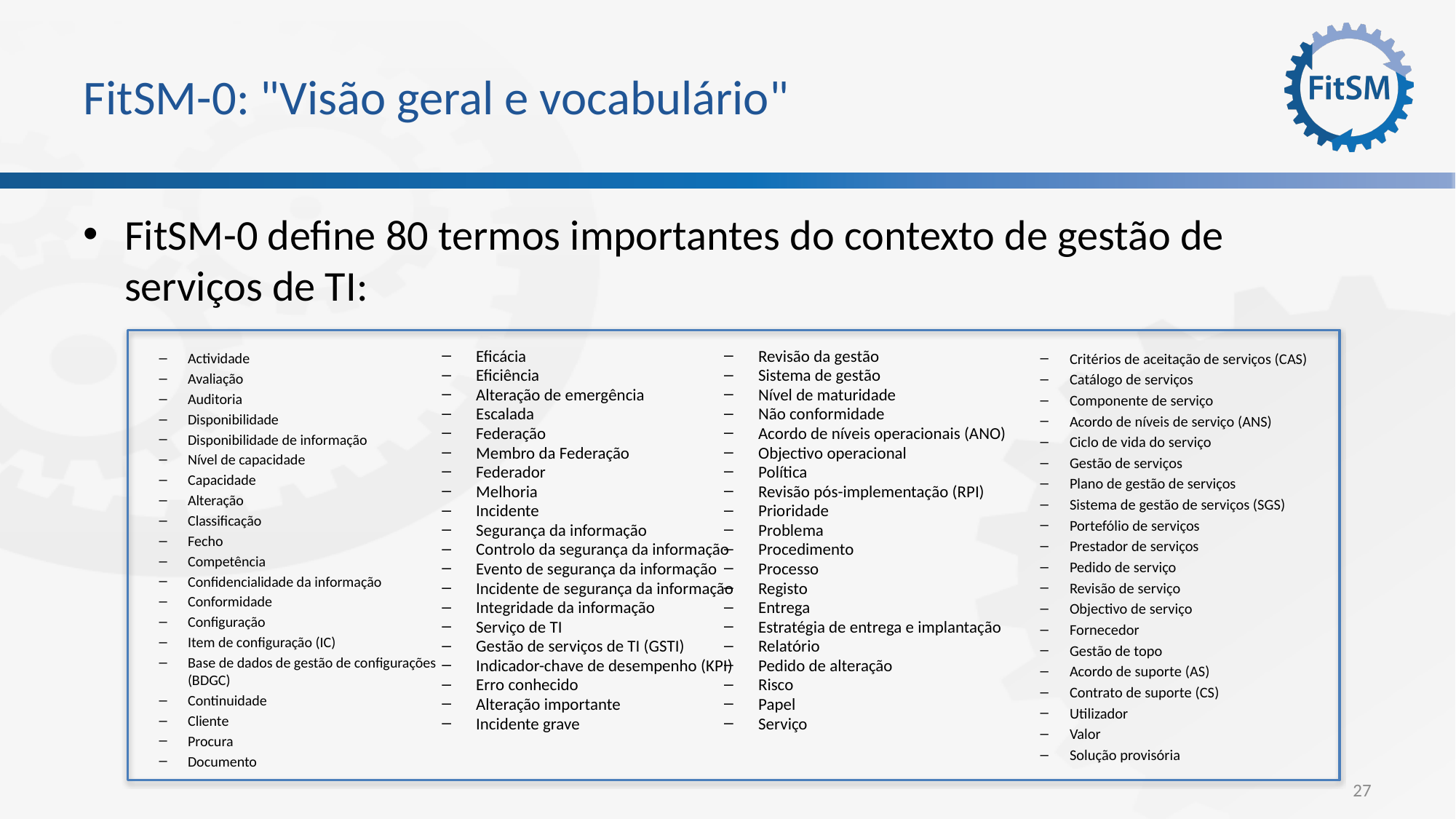

# FitSM-0: "Visão geral e vocabulário"
FitSM-0 define 80 termos importantes do contexto de gestão de serviços de TI:

Actividade
Avaliação
Auditoria
Disponibilidade
Disponibilidade de informação
Nível de capacidade
Capacidade
Alteração
Classificação
Fecho
Competência
Confidencialidade da informação
Conformidade
Configuração
Item de configuração (IC)
Base de dados de gestão de configurações (BDGC)
Continuidade
Cliente
Procura
Documento
Eficácia
Eficiência
Alteração de emergência
Escalada
Federação
Membro da Federação
Federador
Melhoria
Incidente
Segurança da informação
Controlo da segurança da informação
Evento de segurança da informação
Incidente de segurança da informação
Integridade da informação
Serviço de TI
Gestão de serviços de TI (GSTI)
Indicador-chave de desempenho (KPI)
Erro conhecido
Alteração importante
Incidente grave
Revisão da gestão
Sistema de gestão
Nível de maturidade
Não conformidade
Acordo de níveis operacionais (ANO)
Objectivo operacional
Política
Revisão pós-implementação (RPI)
Prioridade
Problema
Procedimento
Processo
Registo
Entrega
Estratégia de entrega e implantação
Relatório
Pedido de alteração
Risco
Papel
Serviço
Critérios de aceitação de serviços (CAS)
Catálogo de serviços
Componente de serviço
Acordo de níveis de serviço (ANS)
Ciclo de vida do serviço
Gestão de serviços
Plano de gestão de serviços
Sistema de gestão de serviços (SGS)
Portefólio de serviços
Prestador de serviços
Pedido de serviço
Revisão de serviço
Objectivo de serviço
Fornecedor
Gestão de topo
Acordo de suporte (AS)
Contrato de suporte (CS)
Utilizador
Valor
Solução provisória
27